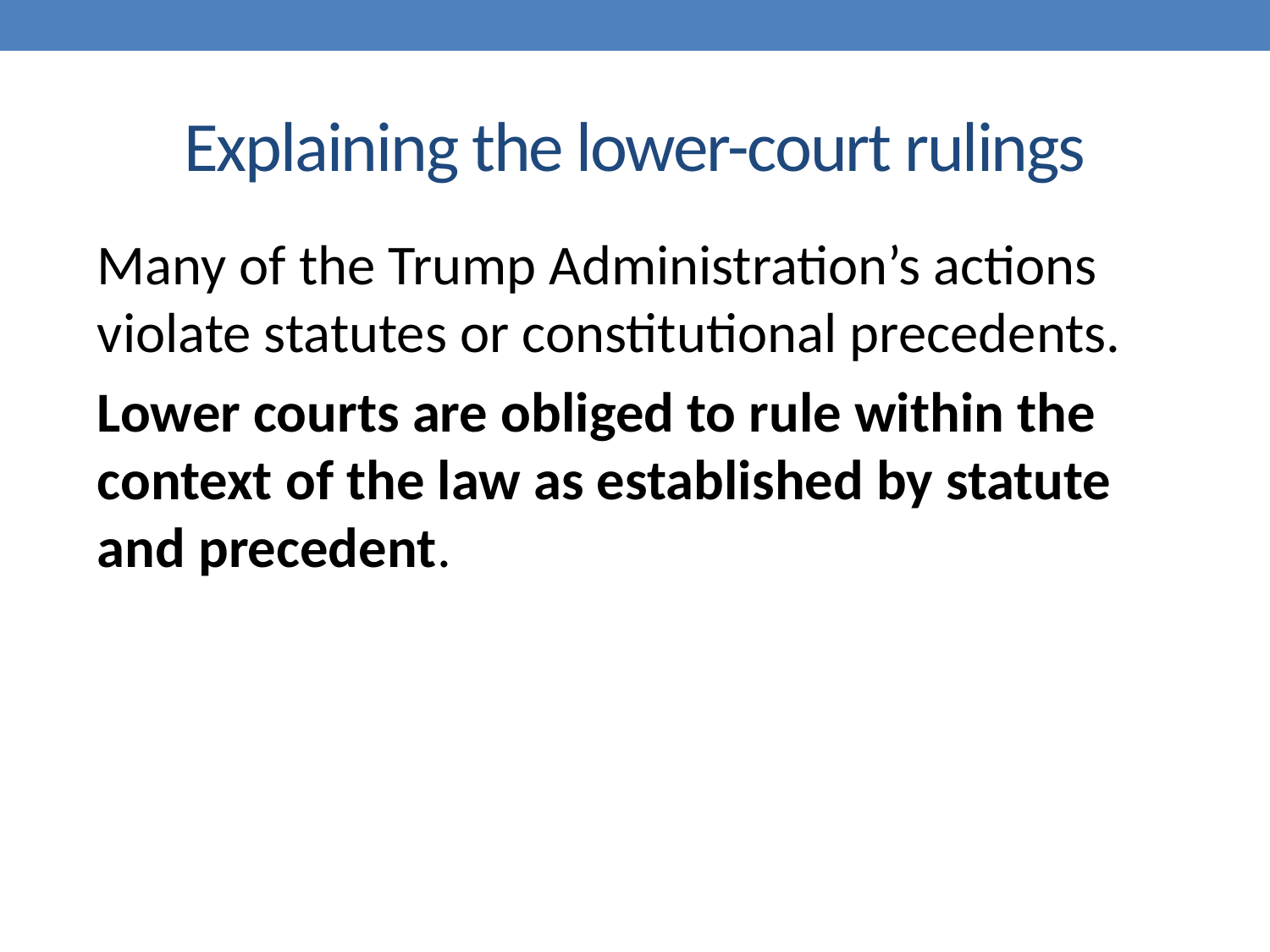

# Explaining the lower-court rulings
Many of the Trump Administration’s actions violate statutes or constitutional precedents.
Lower courts are obliged to rule within the context of the law as established by statute and precedent.